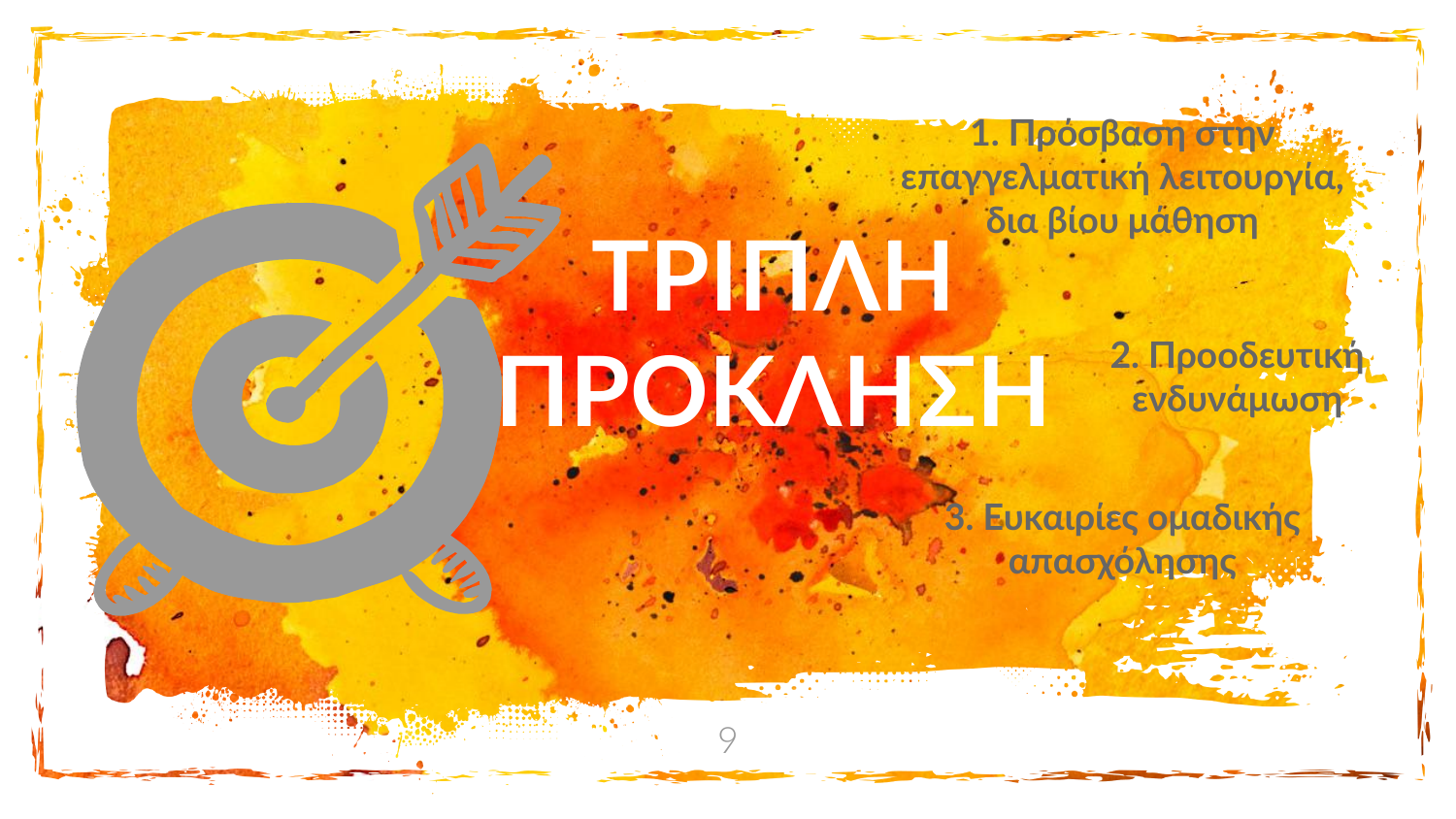

1. Πρόσβαση στην επαγγελματική λειτουργία, δια βίου μάθηση

ΤΡΙΠΛΗ ΠΡΟΚΛΗΣΗ
2. Προοδευτική ενδυνάμωση
3. Ευκαιρίες ομαδικής απασχόλησης
9